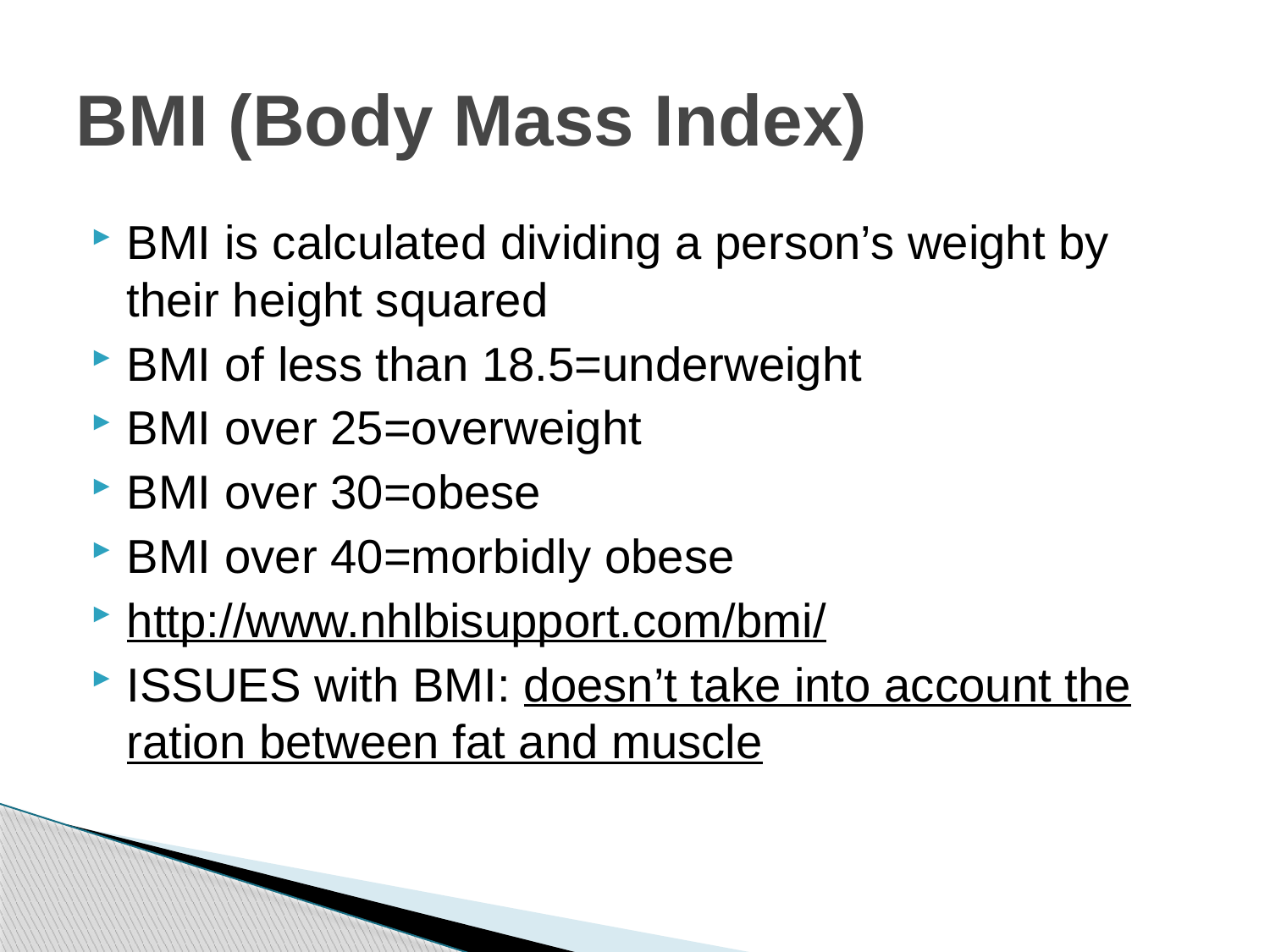

# BMI (Body Mass Index)
BMI is calculated dividing a person’s weight by their height squared
BMI of less than 18.5=underweight
BMI over 25=overweight
BMI over 30=obese
BMI over 40=morbidly obese
http://www.nhlbisupport.com/bmi/
ISSUES with BMI: doesn’t take into account the ration between fat and muscle